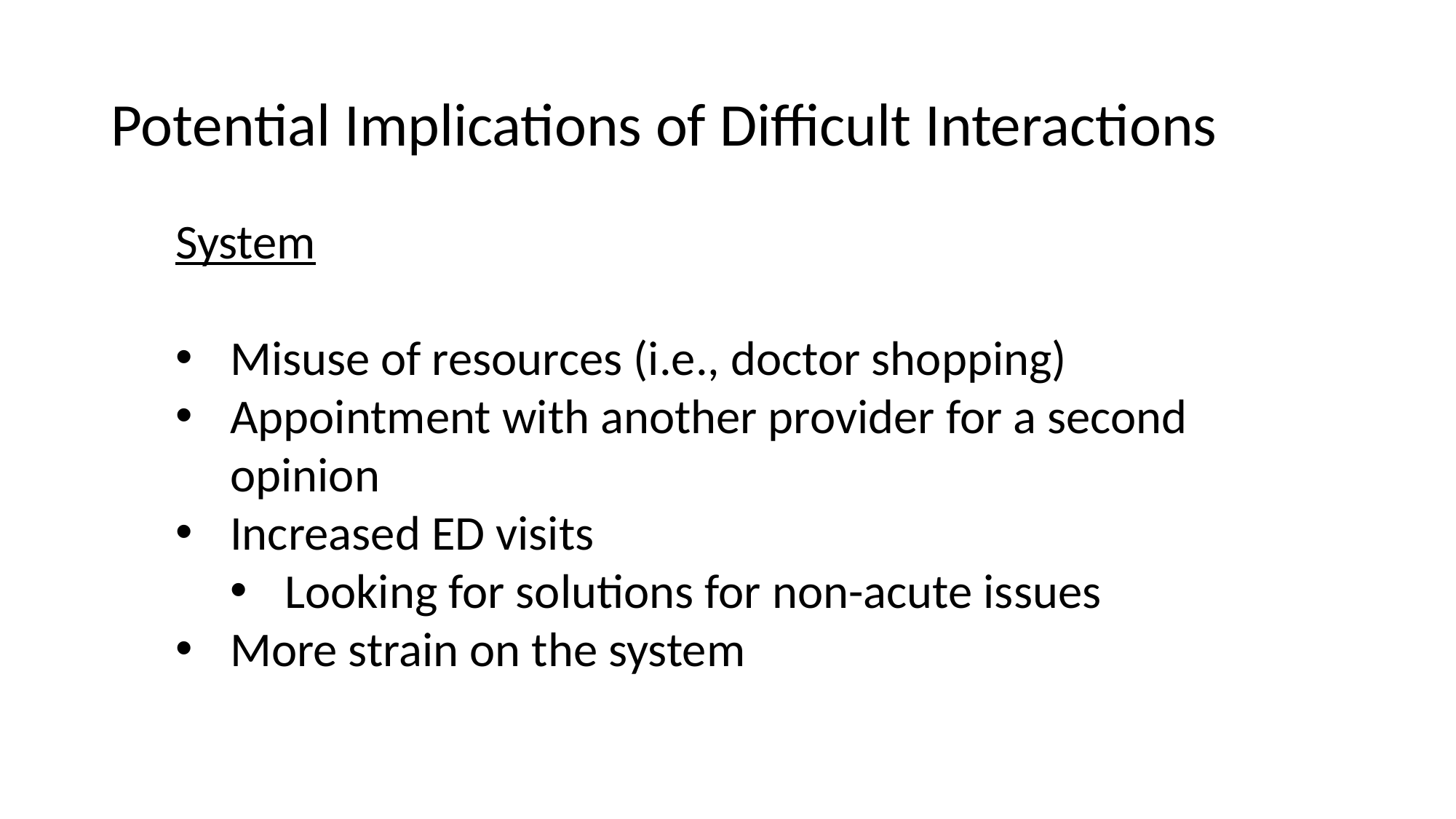

# Potential Implications of Difficult Interactions

System

Misuse of resources (i.e., doctor shopping)
Appointment with another provider for a second opinion
Increased ED visits
Looking for solutions for non-acute issues
More strain on the system